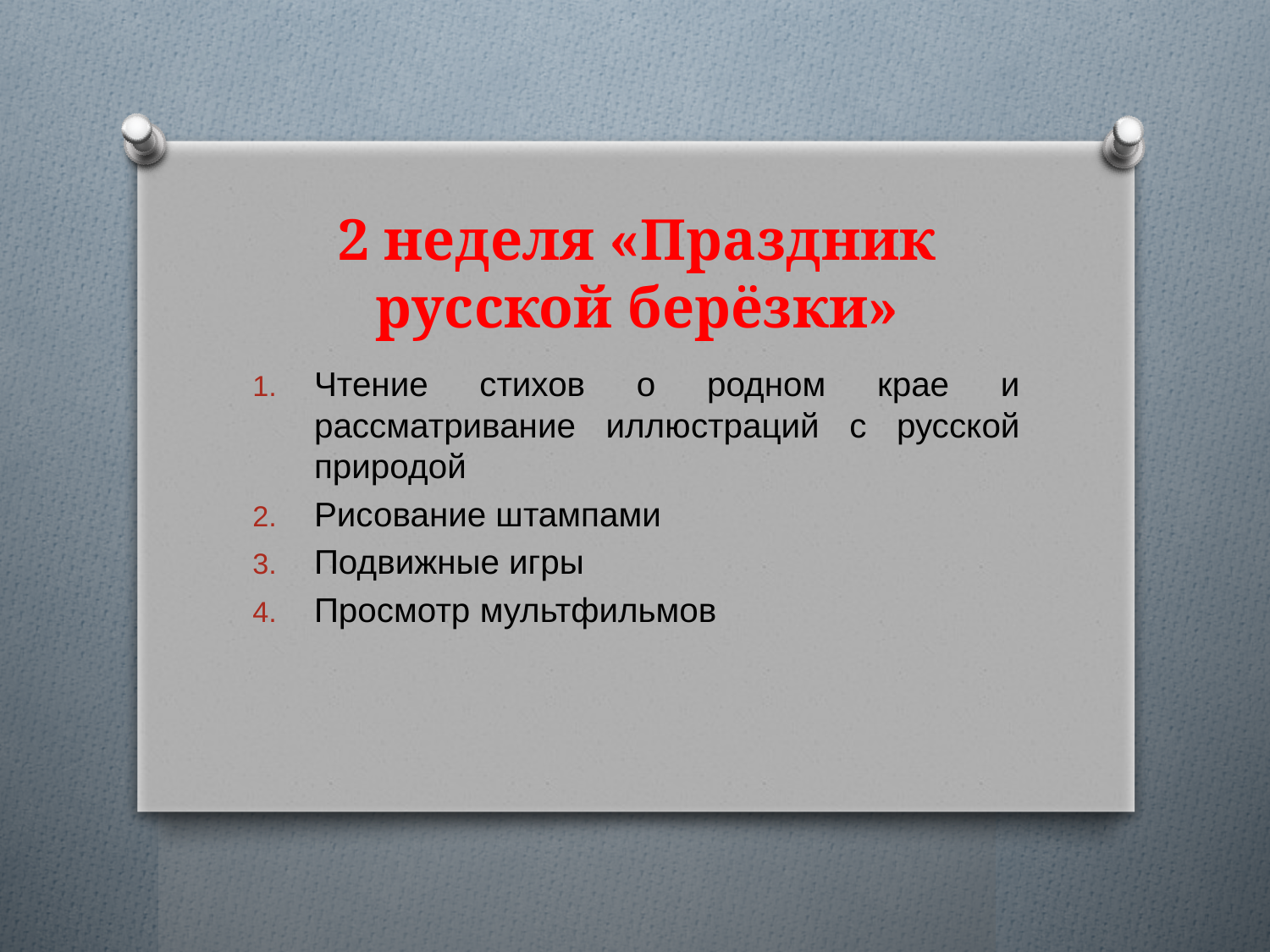

# 2 неделя «Праздник русской берёзки»
Чтение стихов о родном крае и рассматривание иллюстраций с русской природой
Рисование штампами
Подвижные игры
Просмотр мультфильмов